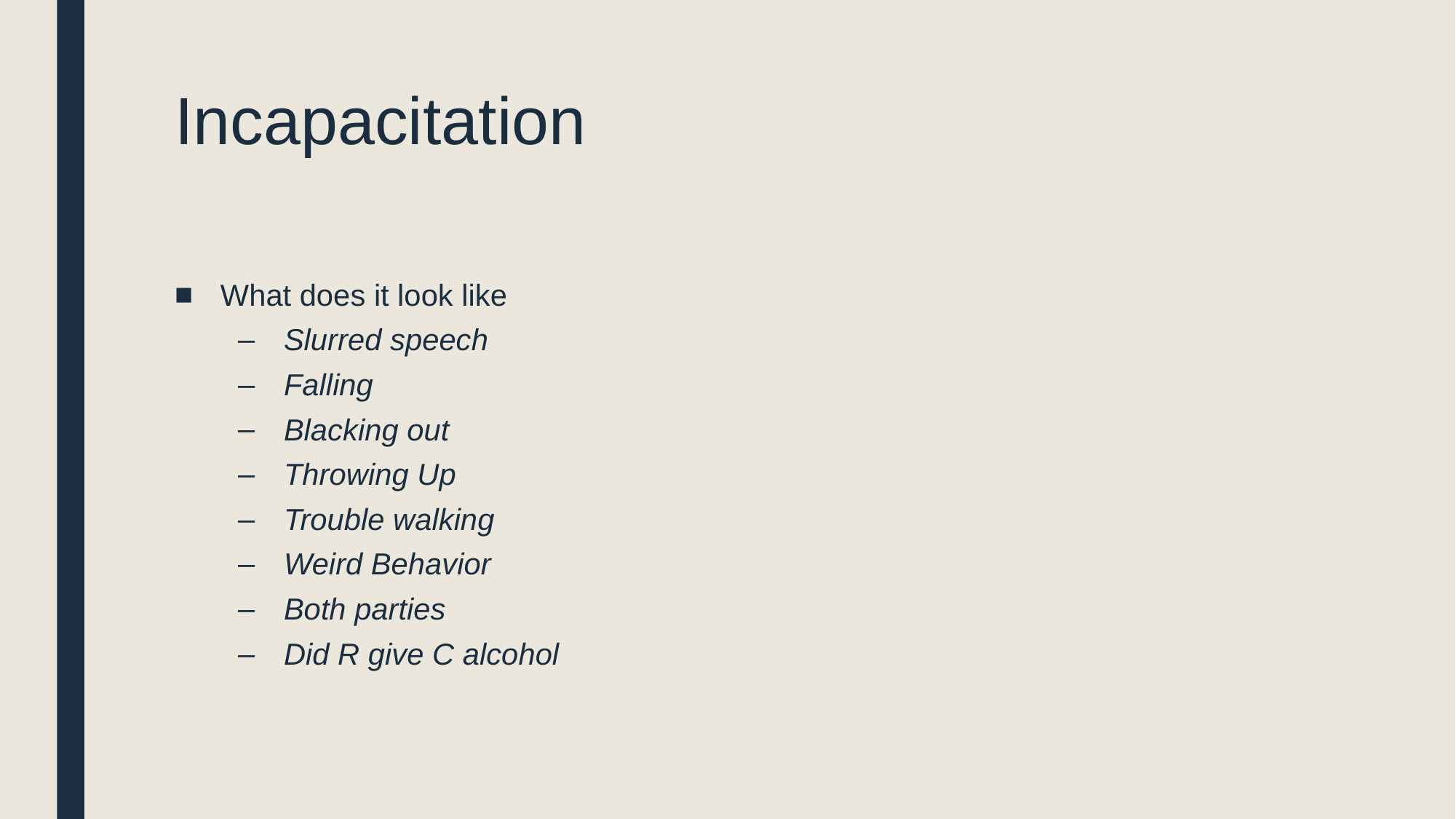

# Incapacitation
What does it look like
Slurred speech
Falling
Blacking out
Throwing Up
Trouble walking
Weird Behavior
Both parties
Did R give C alcohol